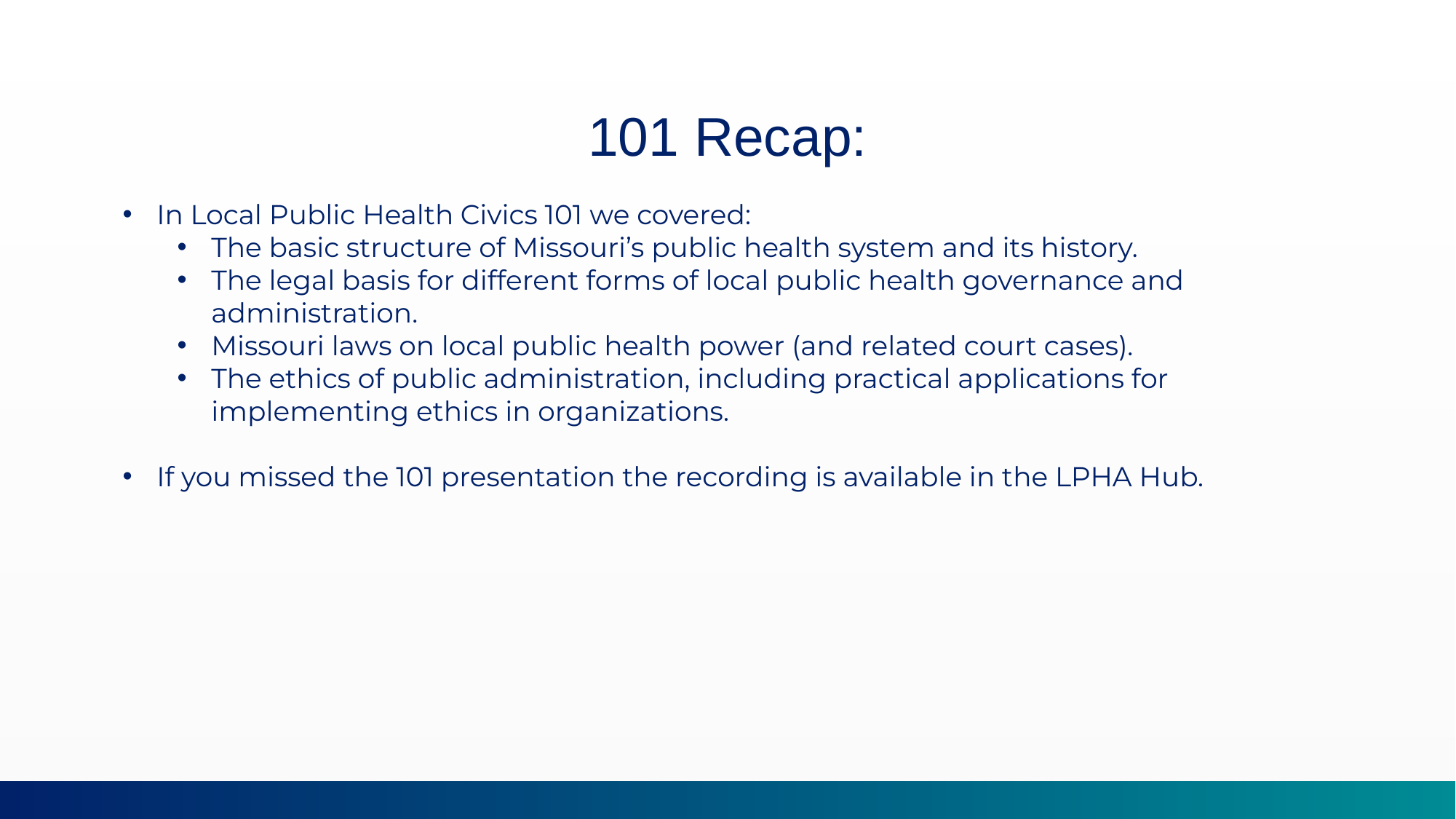

101 Recap:
In Local Public Health Civics 101 we covered:
The basic structure of Missouri’s public health system and its history.
The legal basis for different forms of local public health governance and administration.
Missouri laws on local public health power (and related court cases).
The ethics of public administration, including practical applications for implementing ethics in organizations.

If you missed the 101 presentation the recording is available in the LPHA Hub.